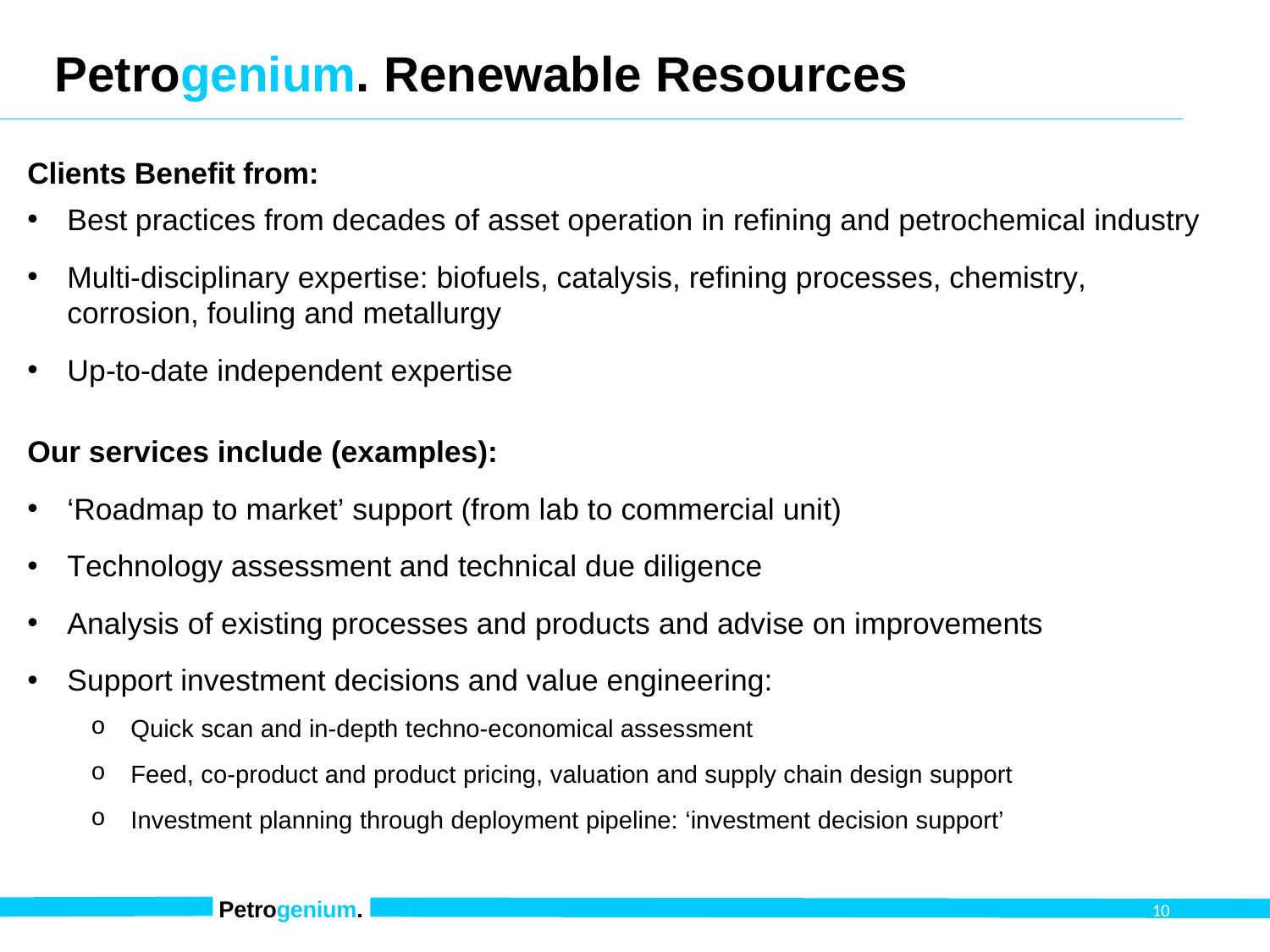

# Petrogenium. Renewable Resources
Clients Benefit from:
Best practices from decades of asset operation in refining and petrochemical industry
Multi-disciplinary expertise: biofuels, catalysis, refining processes, chemistry, corrosion, fouling and metallurgy
Up-to-date independent expertise

Our services include (examples):
‘Roadmap to market’ support (from lab to commercial unit)
Technology assessment and technical due diligence
Analysis of existing processes and products and advise on improvements
Support investment decisions and value engineering:
Quick scan and in-depth techno-economical assessment
Feed, co-product and product pricing, valuation and supply chain design support
Investment planning through deployment pipeline: ‘investment decision support’
Petrogenium.
10